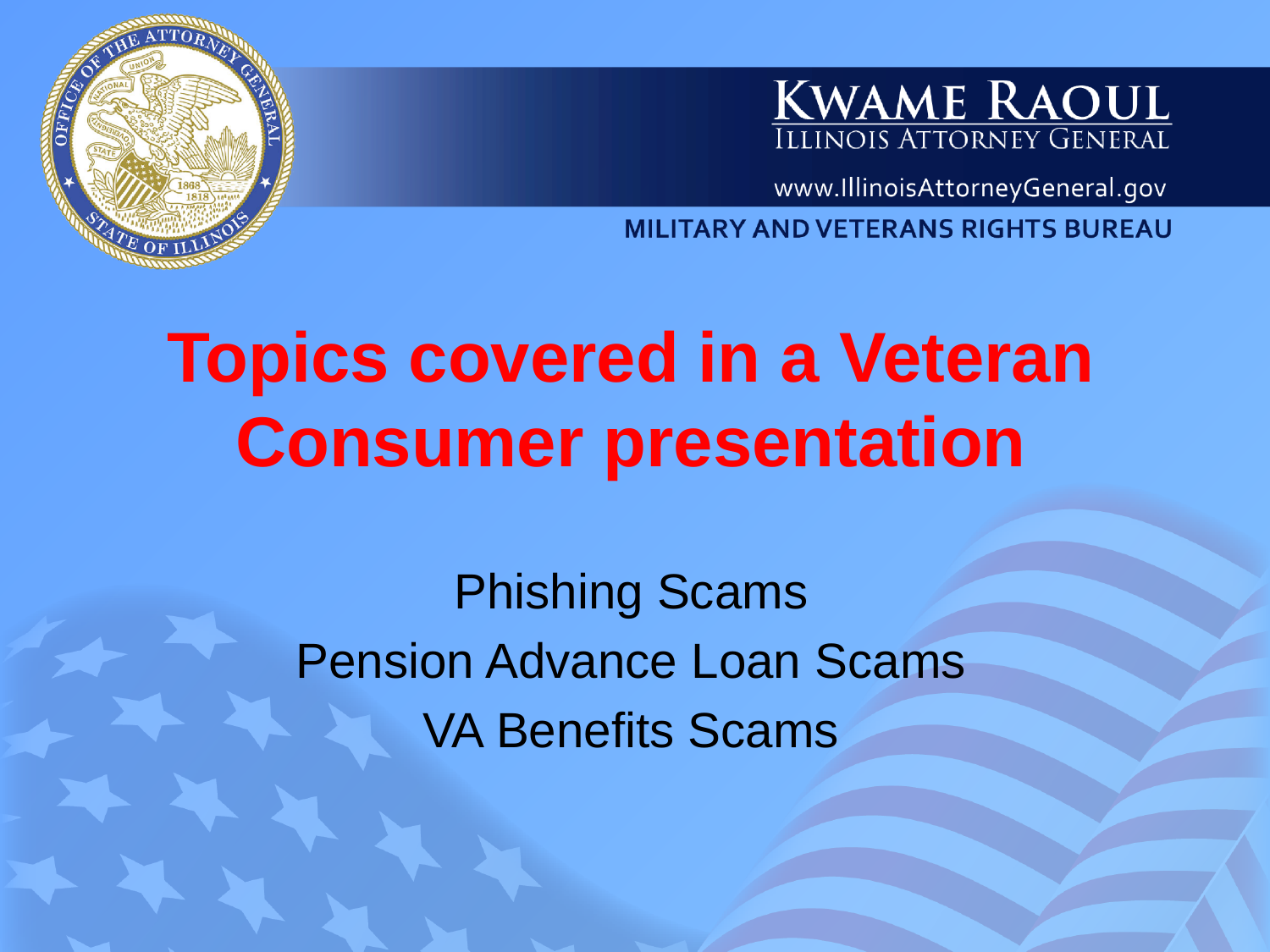

Topics covered in a Veteran Consumer presentation

Phishing Scams
Pension Advance Loan Scams
VA Benefits Scams